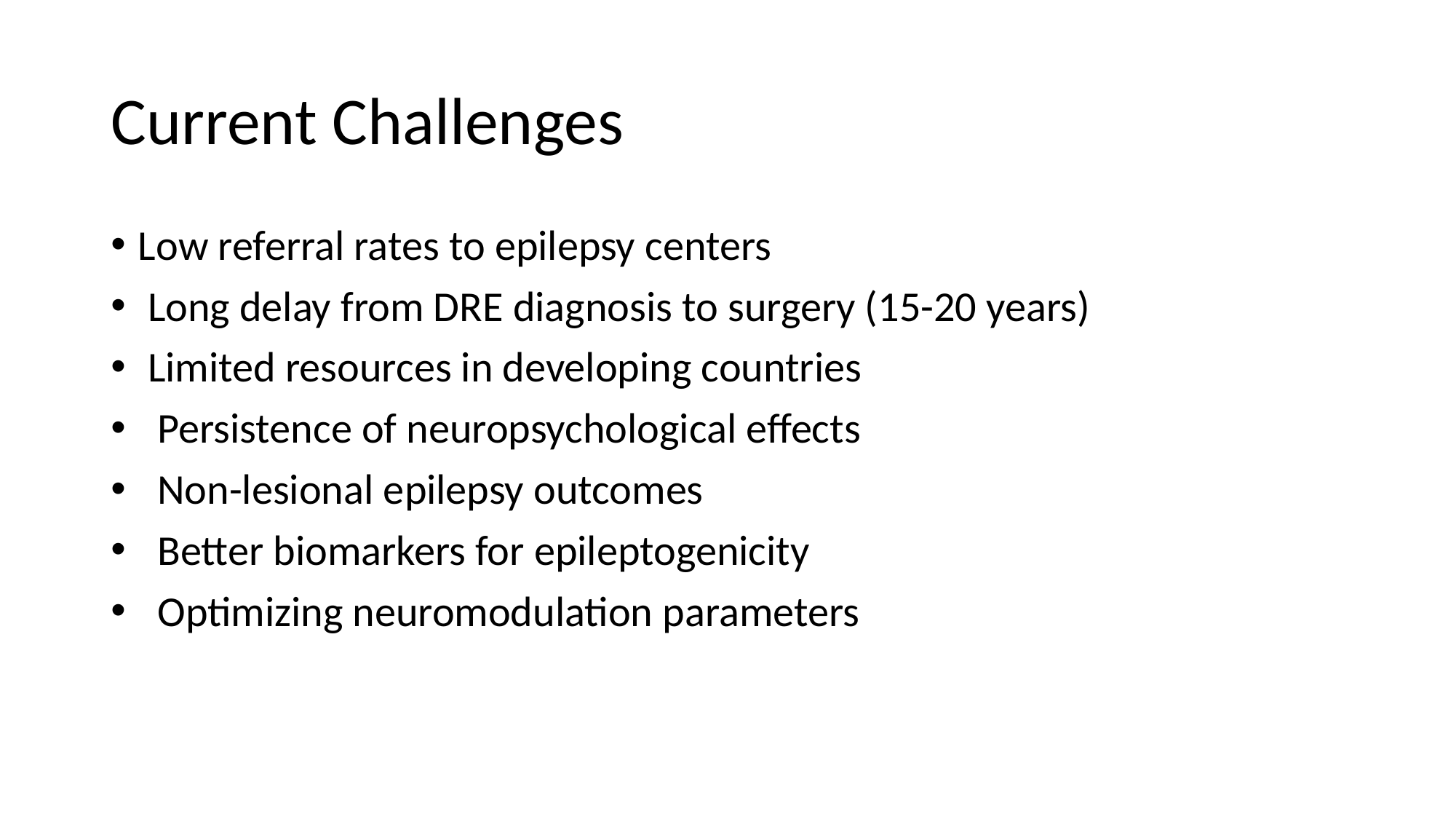

# Current Challenges
Low referral rates to epilepsy centers
 Long delay from DRE diagnosis to surgery (15-20 years)
 Limited resources in developing countries
  Persistence of neuropsychological effects
  Non-lesional epilepsy outcomes
  Better biomarkers for epileptogenicity
  Optimizing neuromodulation parameters